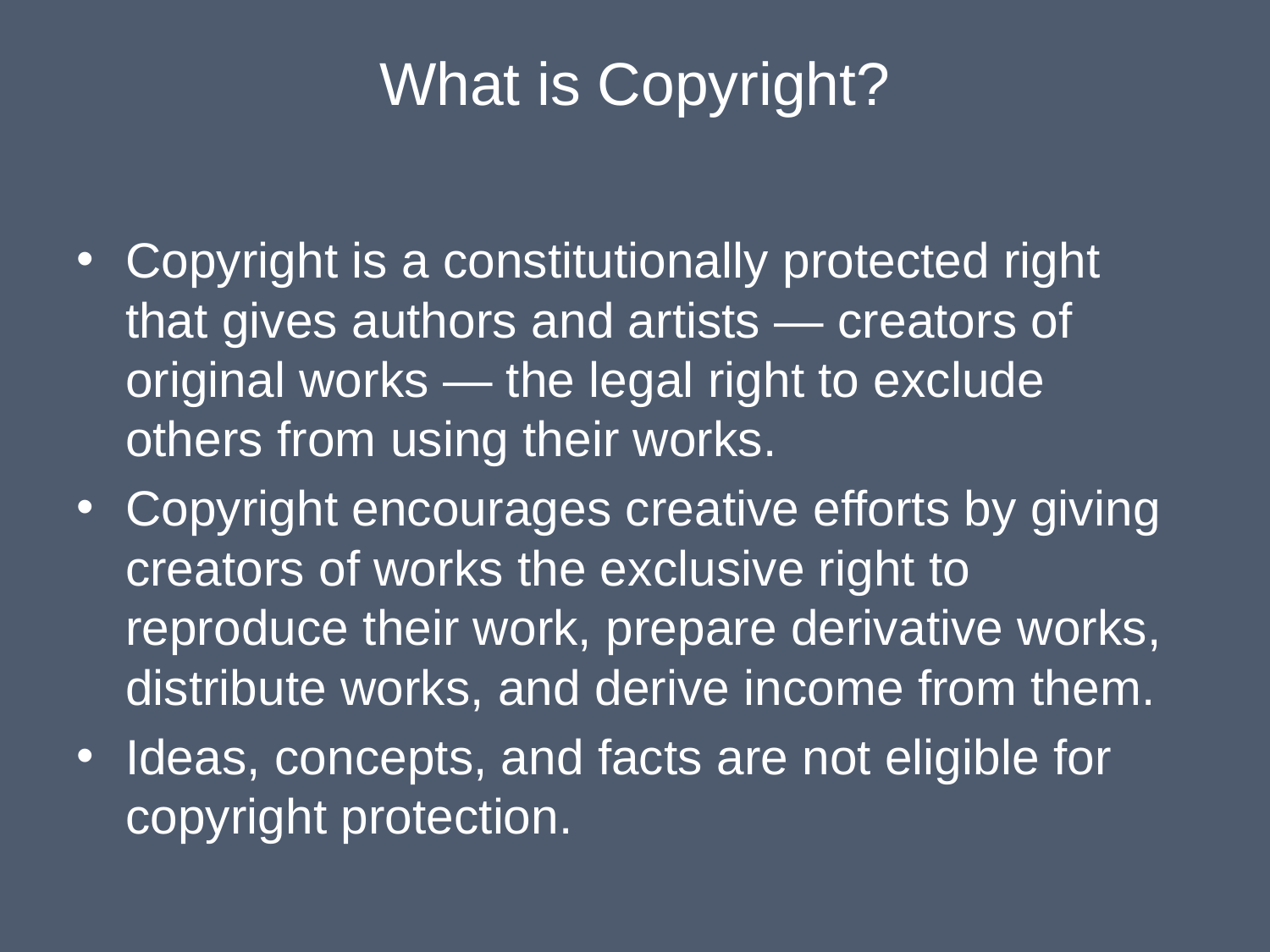

# What is Copyright?
Copyright is a constitutionally protected right that gives authors and artists — creators of original works — the legal right to exclude others from using their works.
Copyright encourages creative efforts by giving creators of works the exclusive right to reproduce their work, prepare derivative works, distribute works, and derive income from them.
Ideas, concepts, and facts are not eligible for copyright protection.